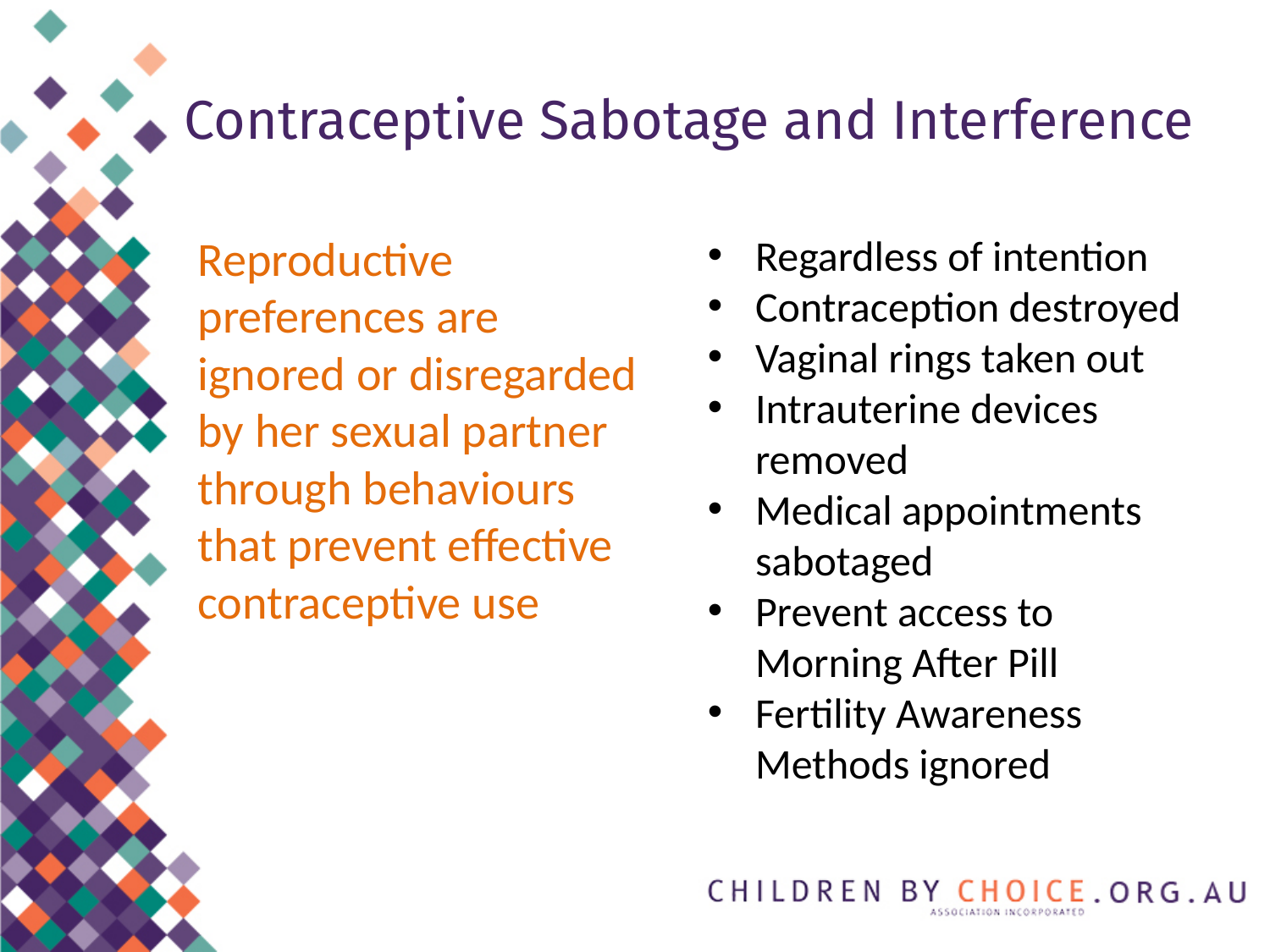

# Contraceptive Sabotage and Interference
Reproductive preferences are ignored or disregarded by her sexual partner through behaviours that prevent effective contraceptive use
Regardless of intention
Contraception destroyed
Vaginal rings taken out
Intrauterine devices removed
Medical appointments sabotaged
Prevent access to Morning After Pill
Fertility Awareness Methods ignored